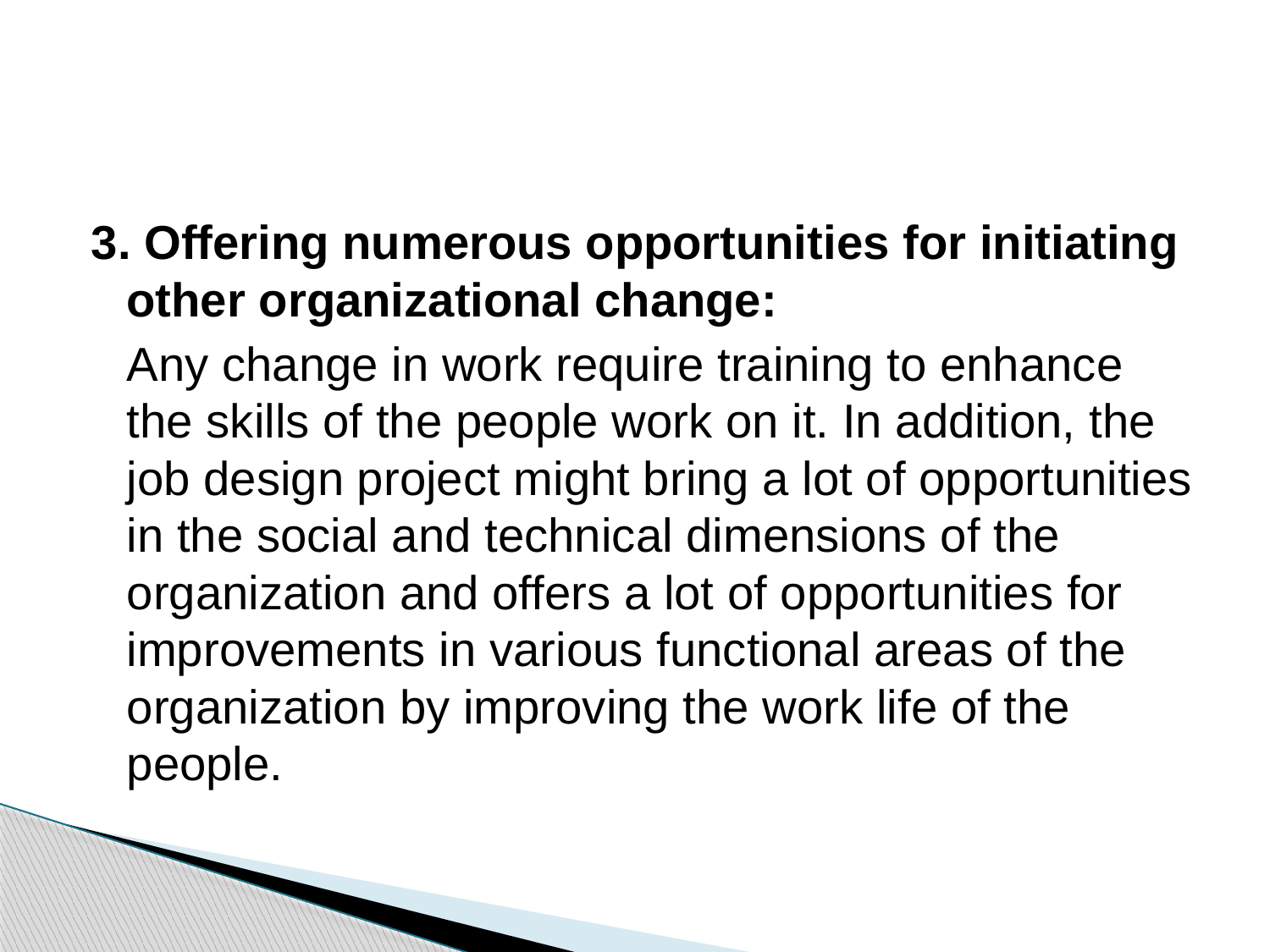

#
3. Offering numerous opportunities for initiating other organizational change:
	Any change in work require training to enhance the skills of the people work on it. In addition, the job design project might bring a lot of opportunities in the social and technical dimensions of the organization and offers a lot of opportunities for improvements in various functional areas of the organization by improving the work life of the people.